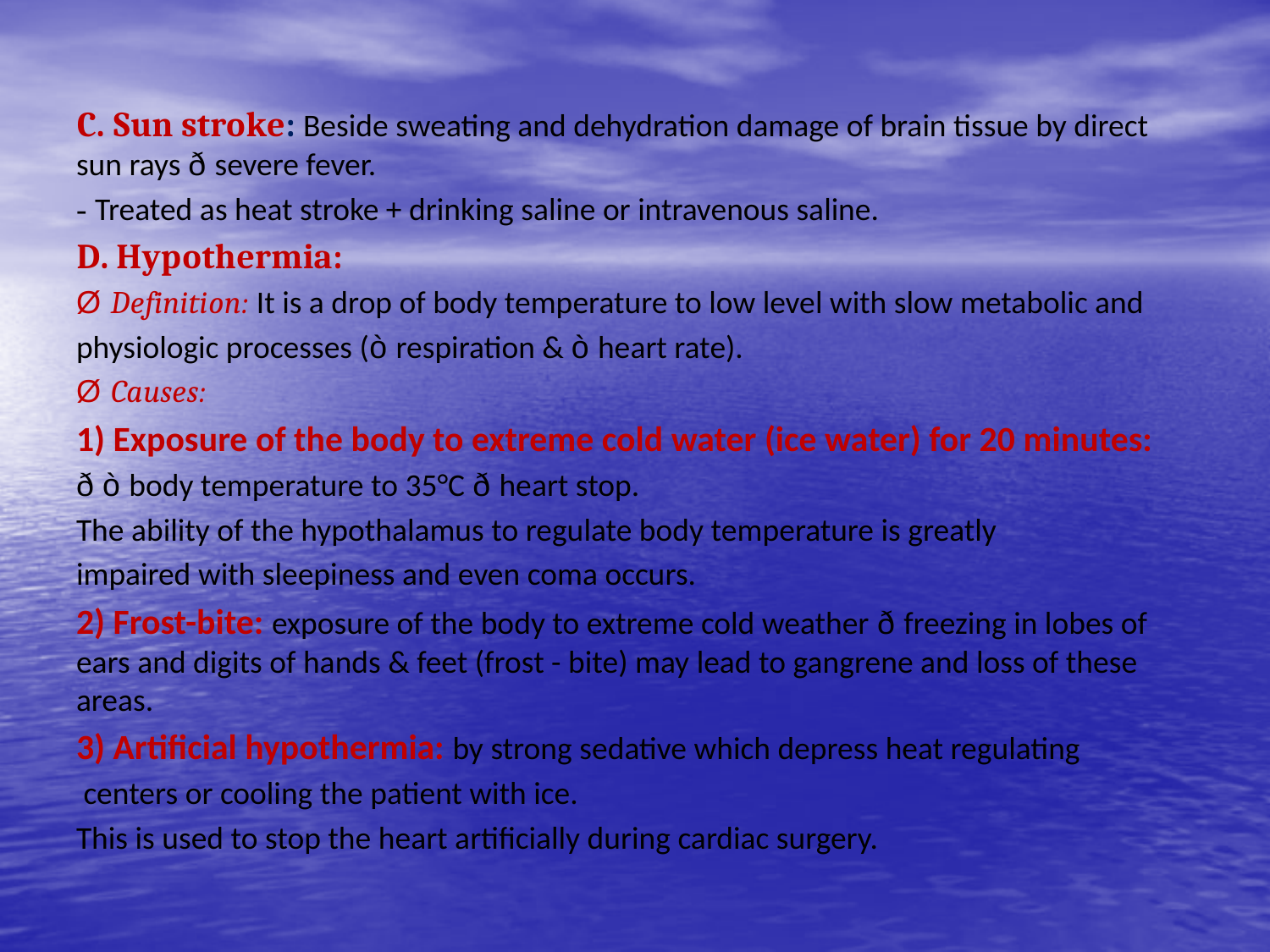

#
C. Sun stroke: Beside sweating and dehydration damage of brain tissue by direct sun rays ð severe fever.
- Treated as heat stroke + drinking saline or intravenous saline.
D. Hypothermia:
Ø Definition: It is a drop of body temperature to low level with slow metabolic and
physiologic processes (ò respiration & ò heart rate).
Ø Causes:
1) Exposure of the body to extreme cold water (ice water) for 20 minutes:
ð ò body temperature to 35°C ð heart stop.
The ability of the hypothalamus to regulate body temperature is greatly
impaired with sleepiness and even coma occurs.
2) Frost-bite: exposure of the body to extreme cold weather ð freezing in lobes of ears and digits of hands & feet (frost - bite) may lead to gangrene and loss of these areas.
3) Artificial hypothermia: by strong sedative which depress heat regulating
 centers or cooling the patient with ice.
This is used to stop the heart artificially during cardiac surgery.